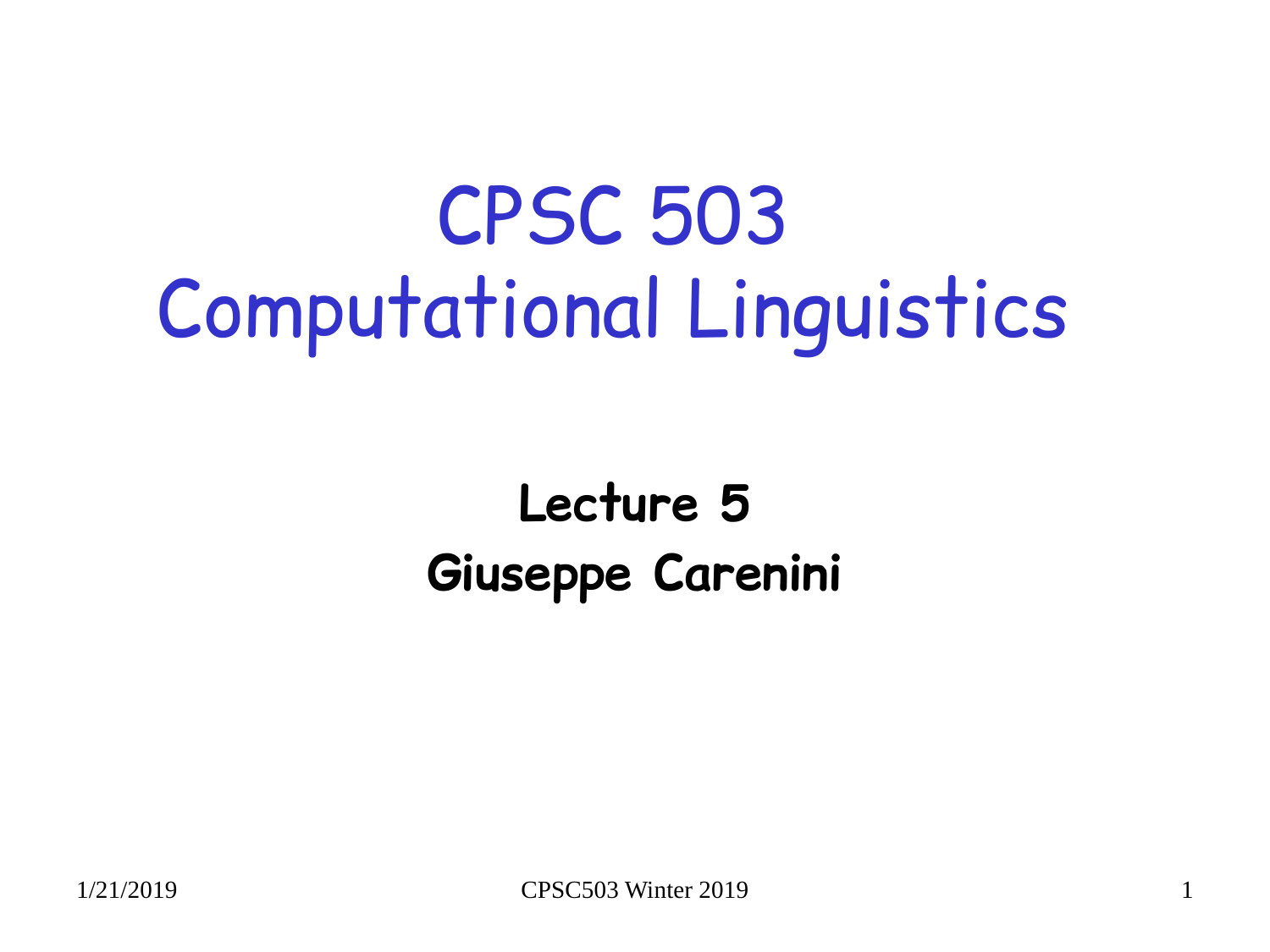

# CPSC 503 Computational Linguistics
Lecture 5
Giuseppe Carenini
1/21/2019
CPSC503 Winter 2019
1